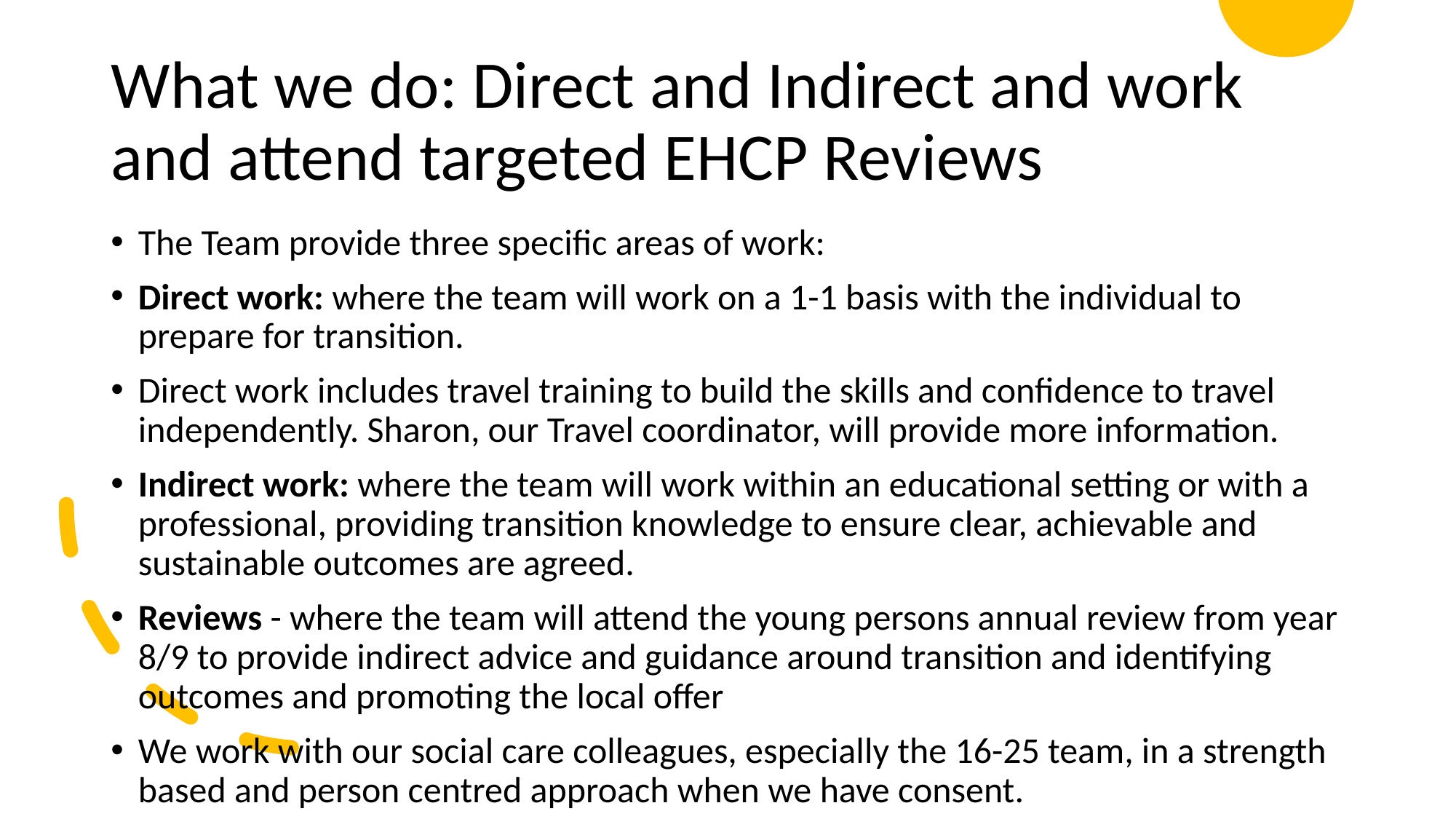

# What we do: Direct and Indirect and work and attend targeted EHCP Reviews
The Team provide three specific areas of work:
Direct work: where the team will work on a 1-1 basis with the individual to prepare for transition.
Direct work includes travel training to build the skills and confidence to travel independently. Sharon, our Travel coordinator, will provide more information.
Indirect work: where the team will work within an educational setting or with a professional, providing transition knowledge to ensure clear, achievable and sustainable outcomes are agreed.
Reviews - where the team will attend the young persons annual review from year 8/9 to provide indirect advice and guidance around transition and identifying outcomes and promoting the local offer
We work with our social care colleagues, especially the 16-25 team, in a strength based and person centred approach when we have consent.